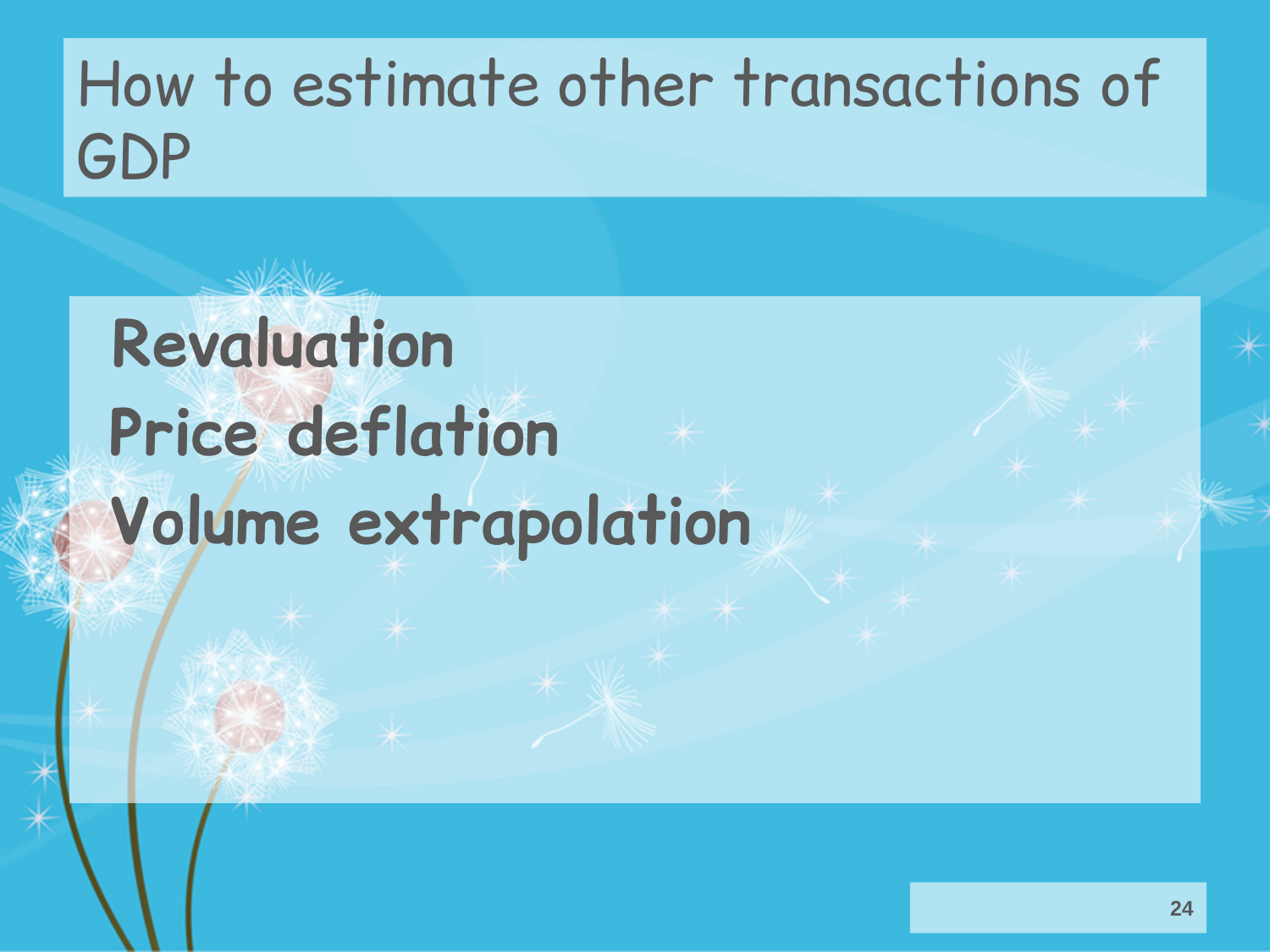

# How to estimate other transactions of GDP
  Revaluation
 Price deflation
 Volume extrapolation
24